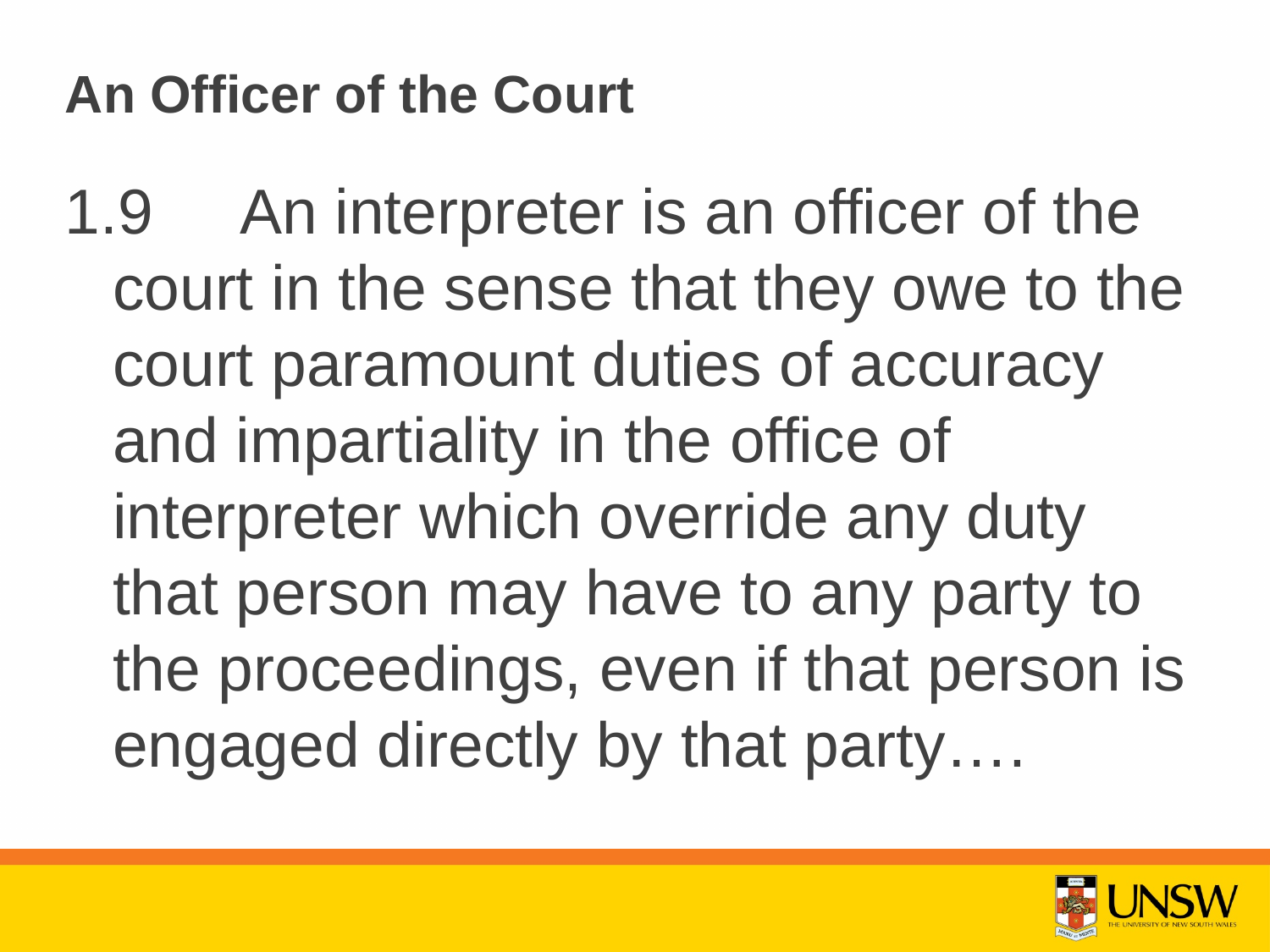

# An Officer of the Court
1.9 	An interpreter is an officer of the court in the sense that they owe to the court paramount duties of accuracy and impartiality in the office of interpreter which override any duty that person may have to any party to the proceedings, even if that person is engaged directly by that party….